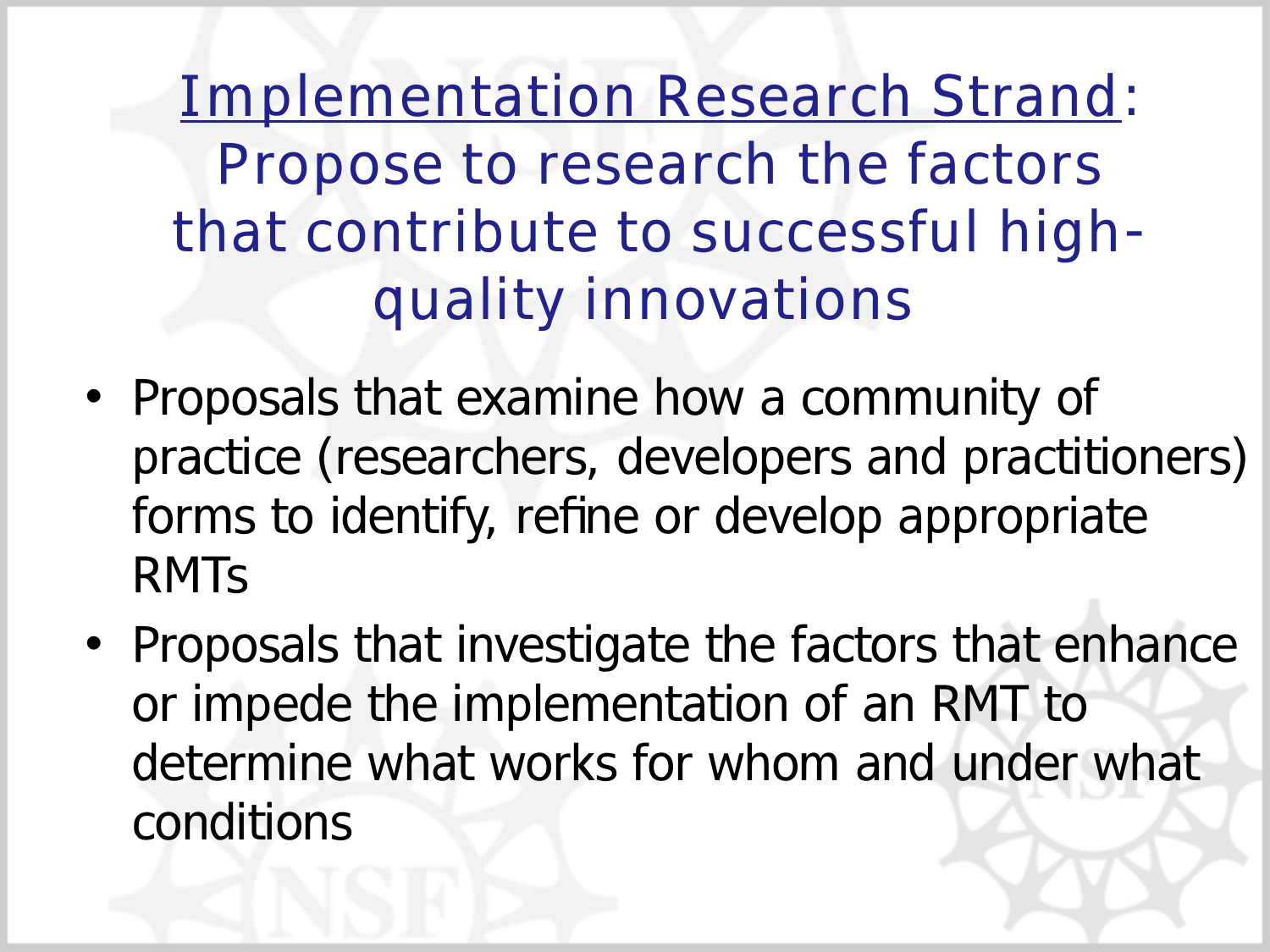

# Implementation Research Strand: Propose to research the factors that contribute to successful high-quality innovations
Proposals that examine how a community of practice (researchers, developers and practitioners) forms to identify, refine or develop appropriate RMTs
Proposals that investigate the factors that enhance or impede the implementation of an RMT to determine what works for whom and under what conditions